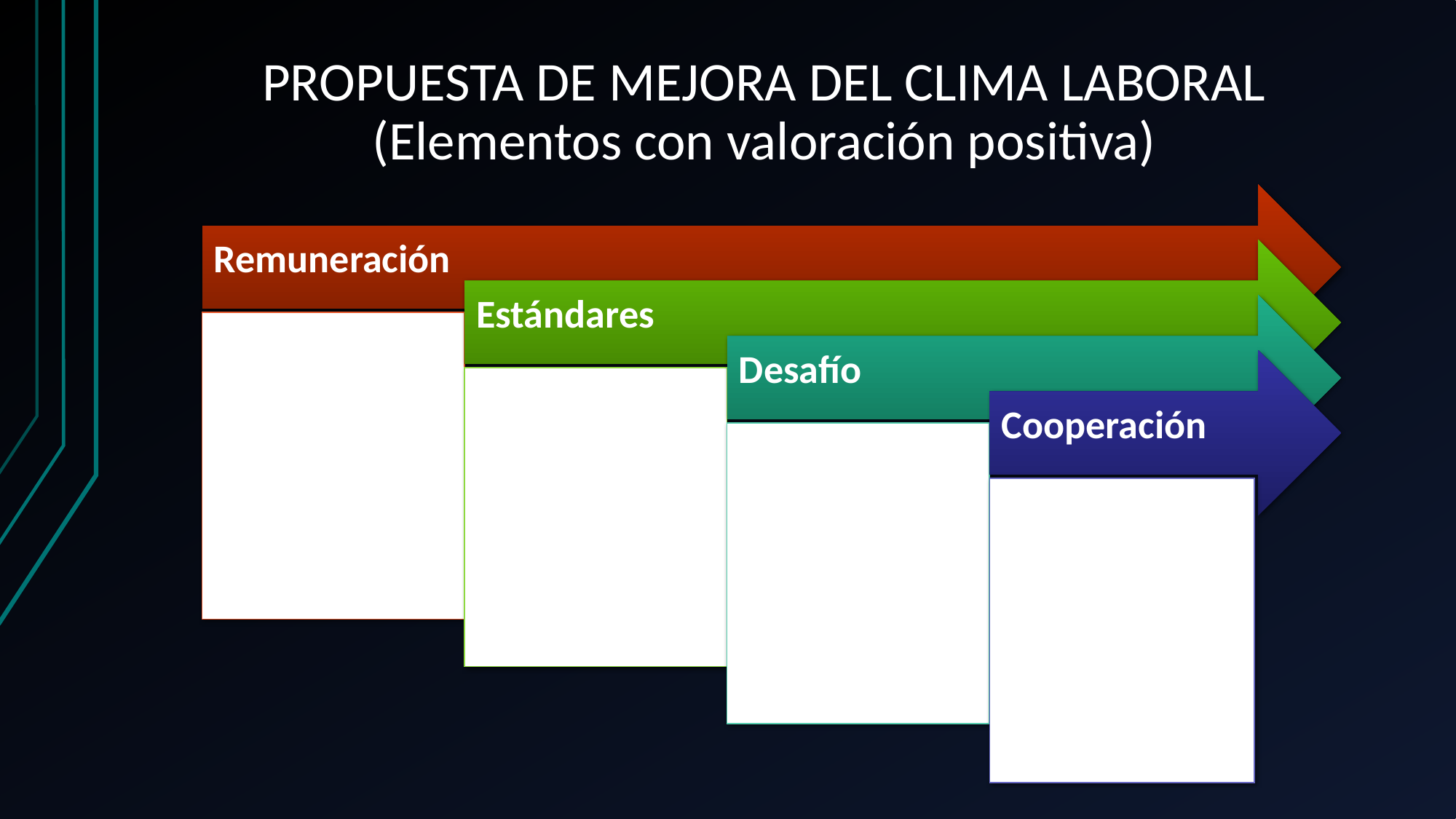

# PROPUESTA DE MEJORA DEL CLIMA LABORAL (Elementos con valoración positiva)
Remuneración
Agilitar el proceso para el pago de horas extraordinarias y suplementarias y de contratos civiles.
Estándares
Las metas y objetivos deben potenciarse para logar cada vez estándares más altos en la calidad de los productos.
Desafío
Establecer desafíos constantes para aprovechar la excelente disposición de las y los servidores.
Cooperación
Mejorar la comunicación al interior de los equipos mediante reuniones periódicas de socialización y la recepción de ideas.